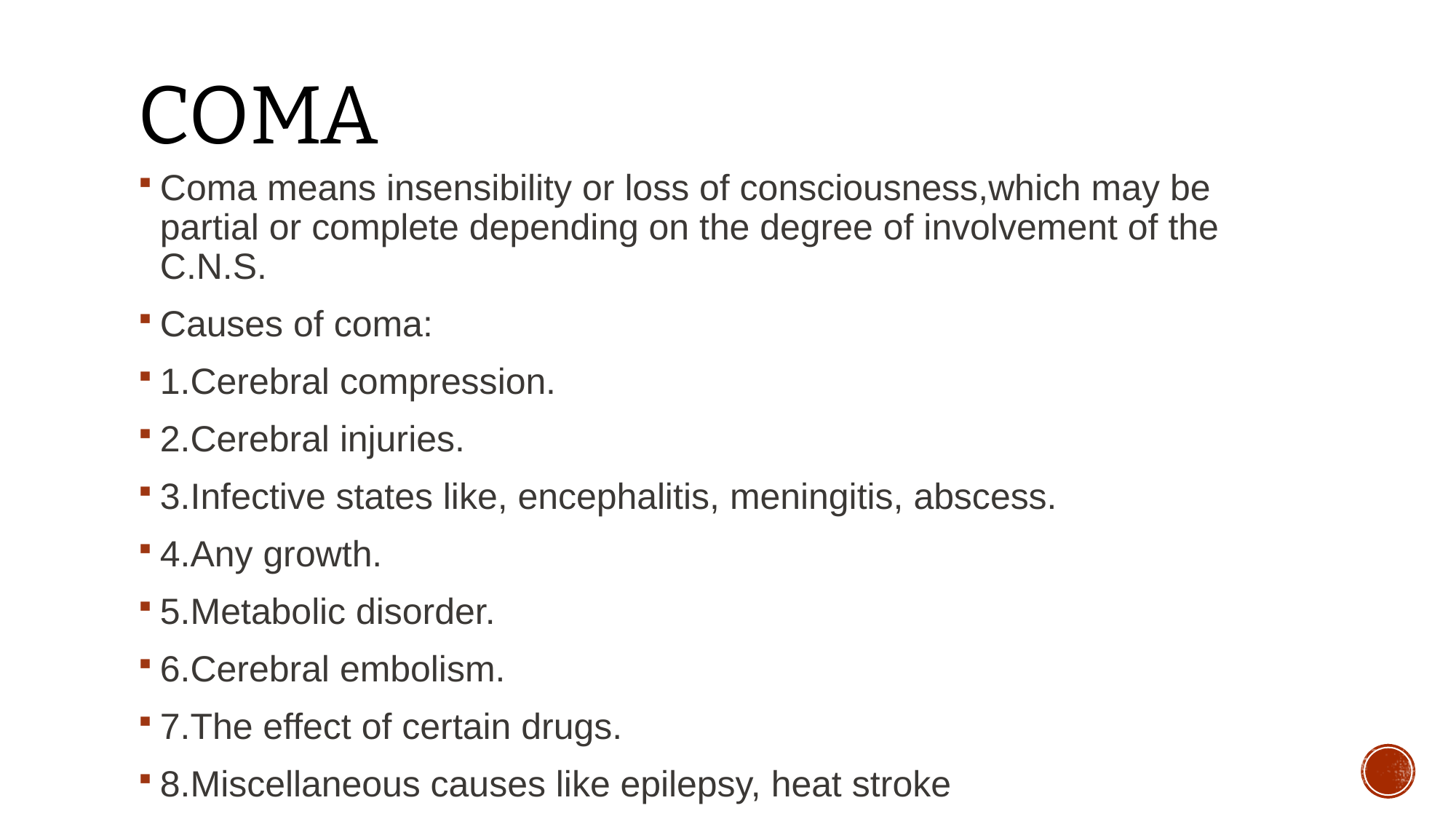

# Coma
Coma means insensibility or loss of consciousness,which may be partial or complete depending on the degree of involvement of the C.N.S.
Causes of coma:
1.Cerebral compression.
2.Cerebral injuries.
3.Infective states like, encephalitis, meningitis, abscess.
4.Any growth.
5.Metabolic disorder.
6.Cerebral embolism.
7.The effect of certain drugs.
8.Miscellaneous causes like epilepsy, heat stroke